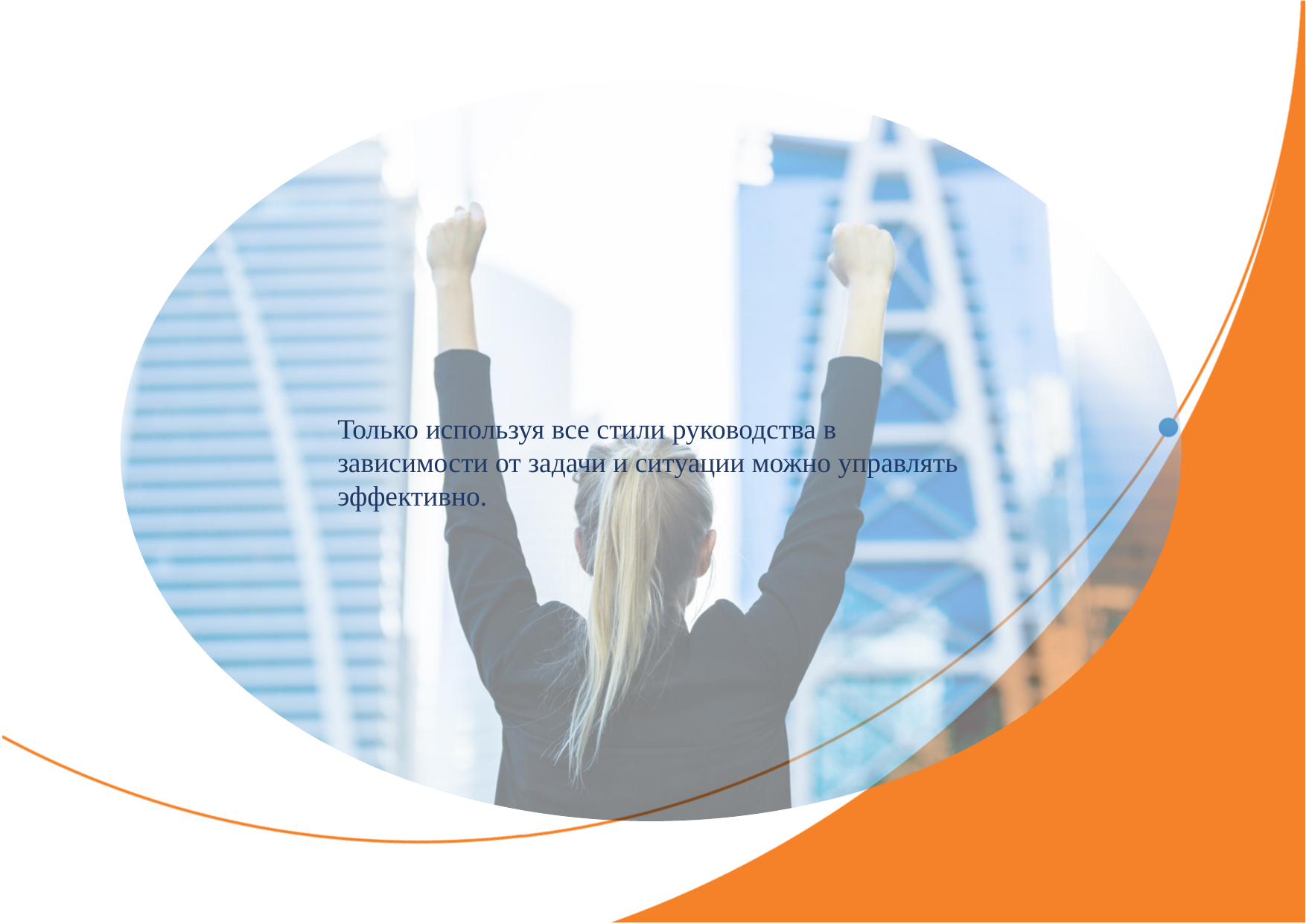

Только используя все стили руководства в зависимости от задачи и ситуации можно управлять эффективно.